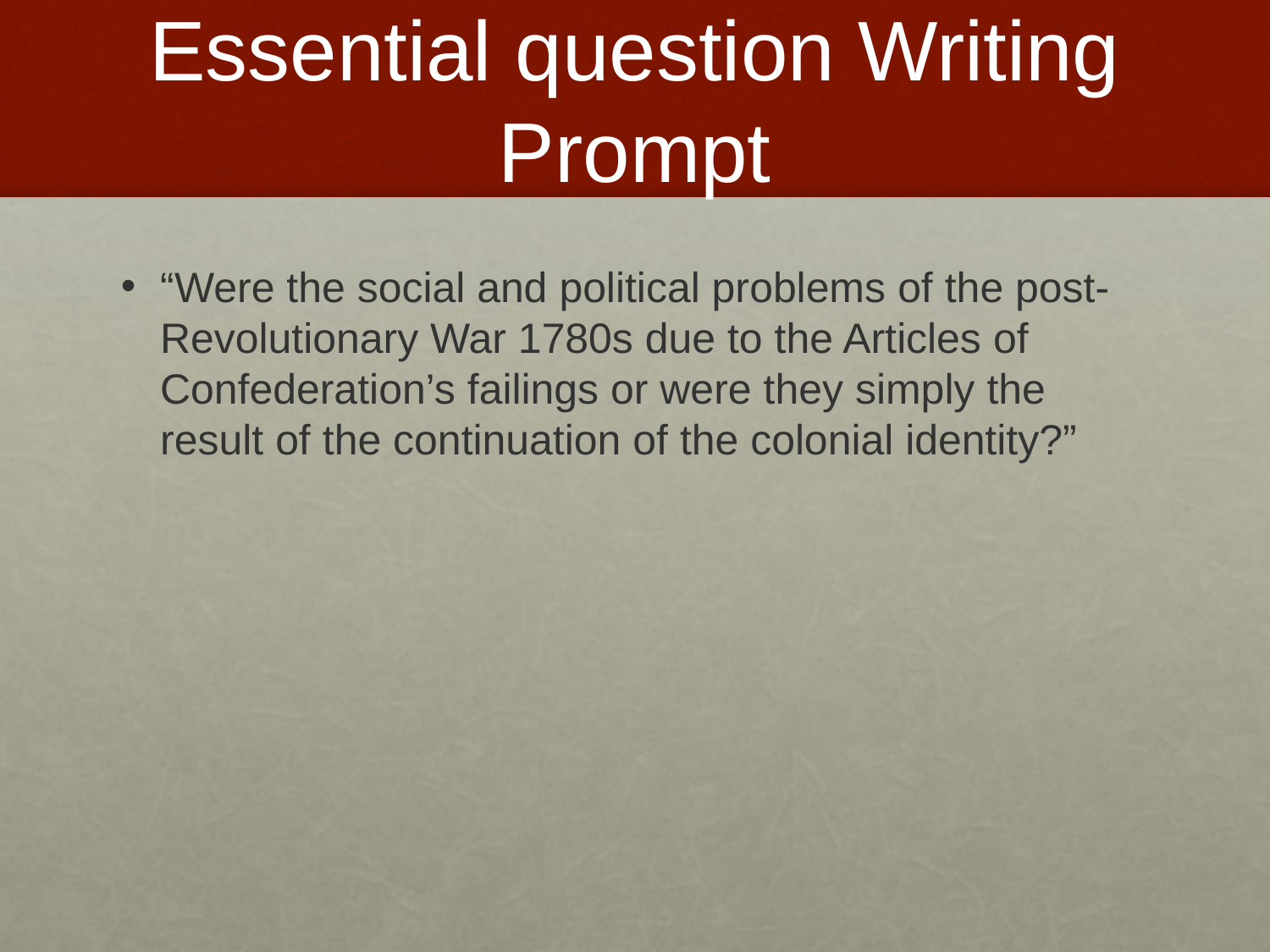

# Essential question Writing Prompt
“Were the social and political problems of the post-Revolutionary War 1780s due to the Articles of Confederation’s failings or were they simply the result of the continuation of the colonial identity?”